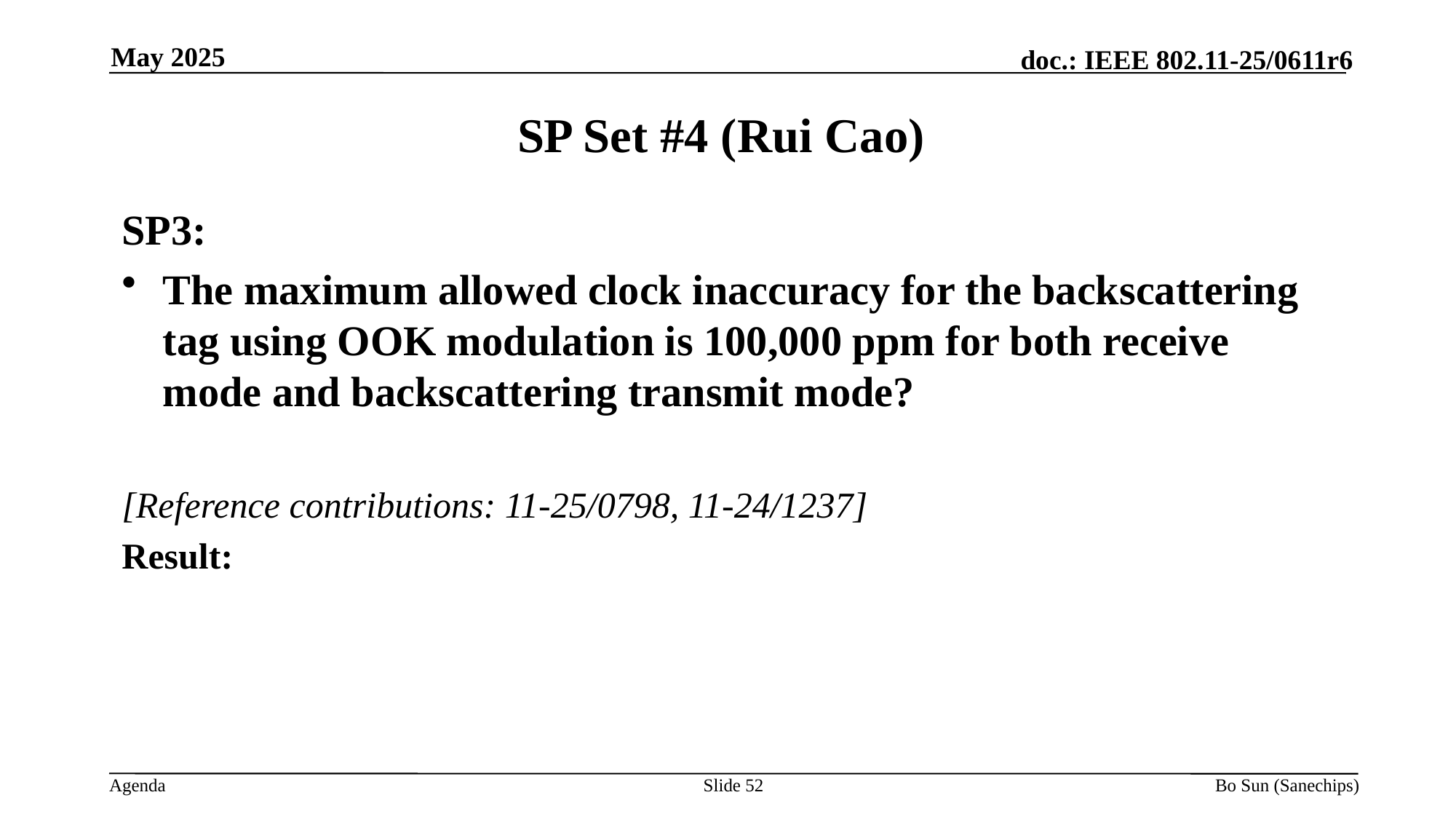

May 2025
SP Set #4 (Rui Cao)
SP3:
The maximum allowed clock inaccuracy for the backscattering tag using OOK modulation is 100,000 ppm for both receive mode and backscattering transmit mode?

[Reference contributions: 11-25/0798, 11-24/1237]
Result:

Slide 52
Bo Sun (Sanechips)